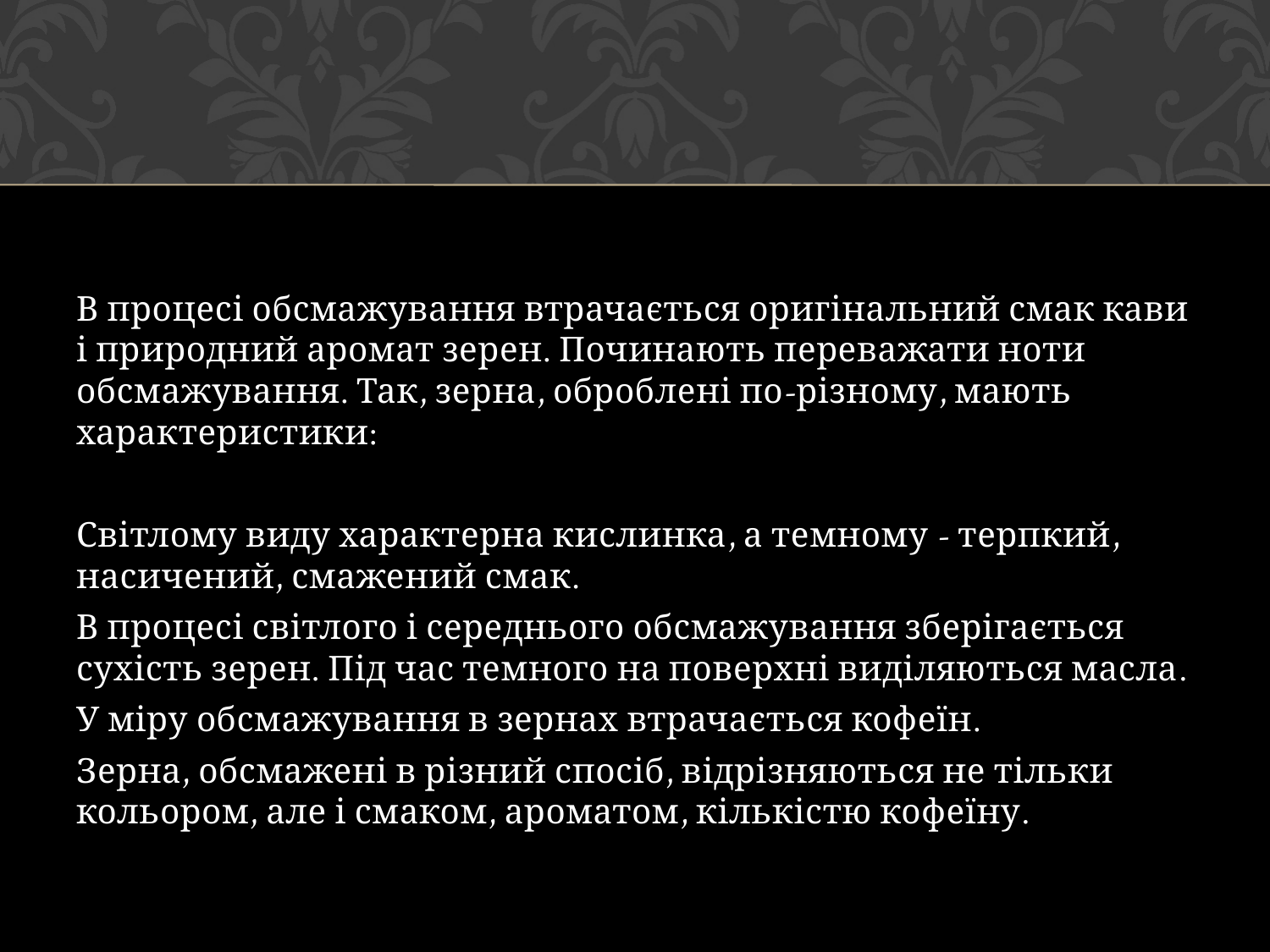

В процесі обсмажування втрачається оригінальний смак кави і природний аромат зерен. Починають переважати ноти обсмажування. Так, зерна, оброблені по-різному, мають характеристики:

Світлому виду характерна кислинка, а темному - терпкий, насичений, смажений смак.
В процесі світлого і середнього обсмажування зберігається сухість зерен. Під час темного на поверхні виділяються масла.
У міру обсмажування в зернах втрачається кофеїн.
Зерна, обсмажені в різний спосіб, відрізняються не тільки кольором, але і смаком, ароматом, кількістю кофеїну.